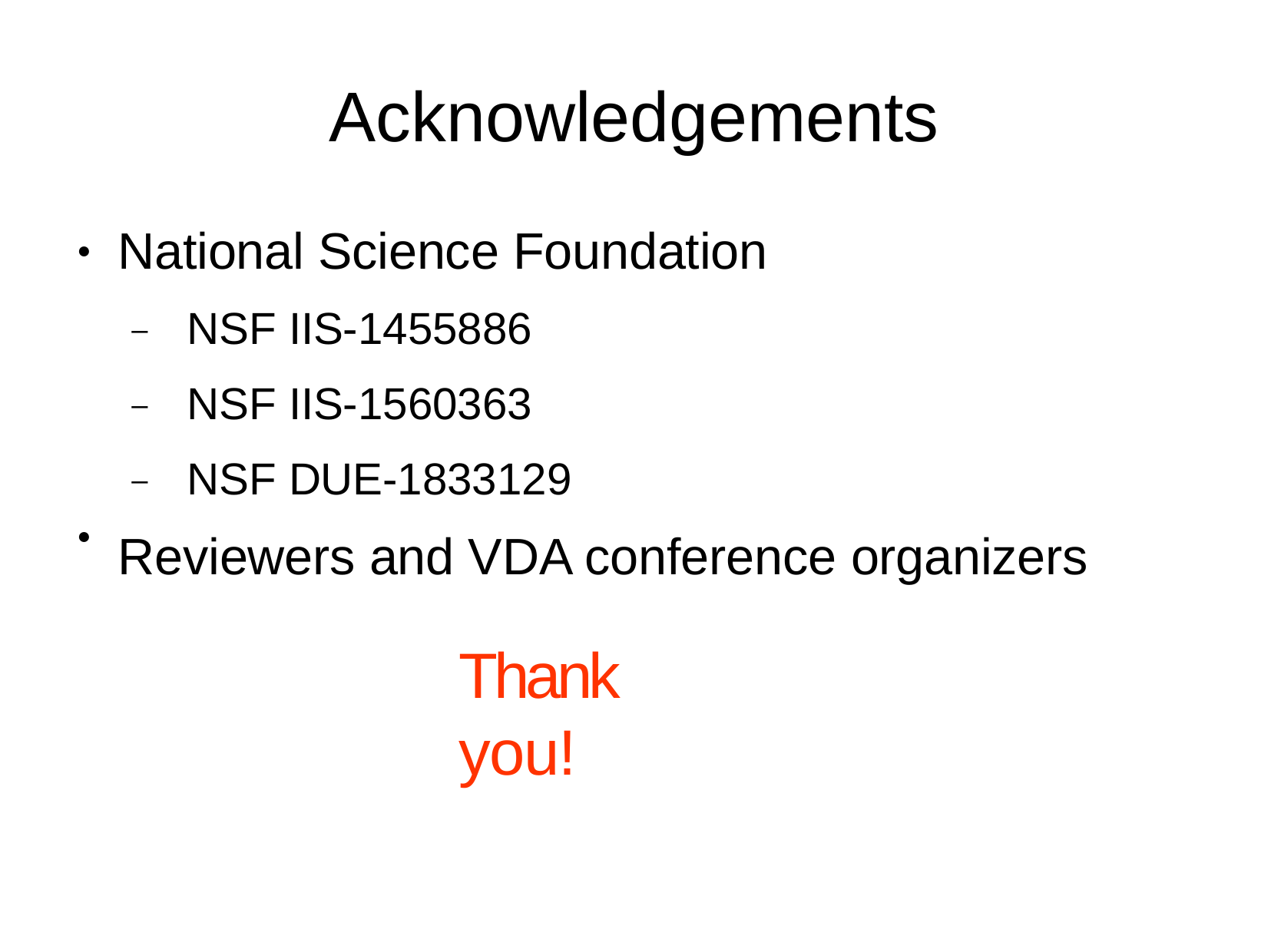

# Acknowledgements
National Science Foundation
–	NSF IIS-1455886
–	NSF IIS-1560363
–	NSF DUE-1833129
Reviewers and VDA conference organizers
●
●
Thank you!